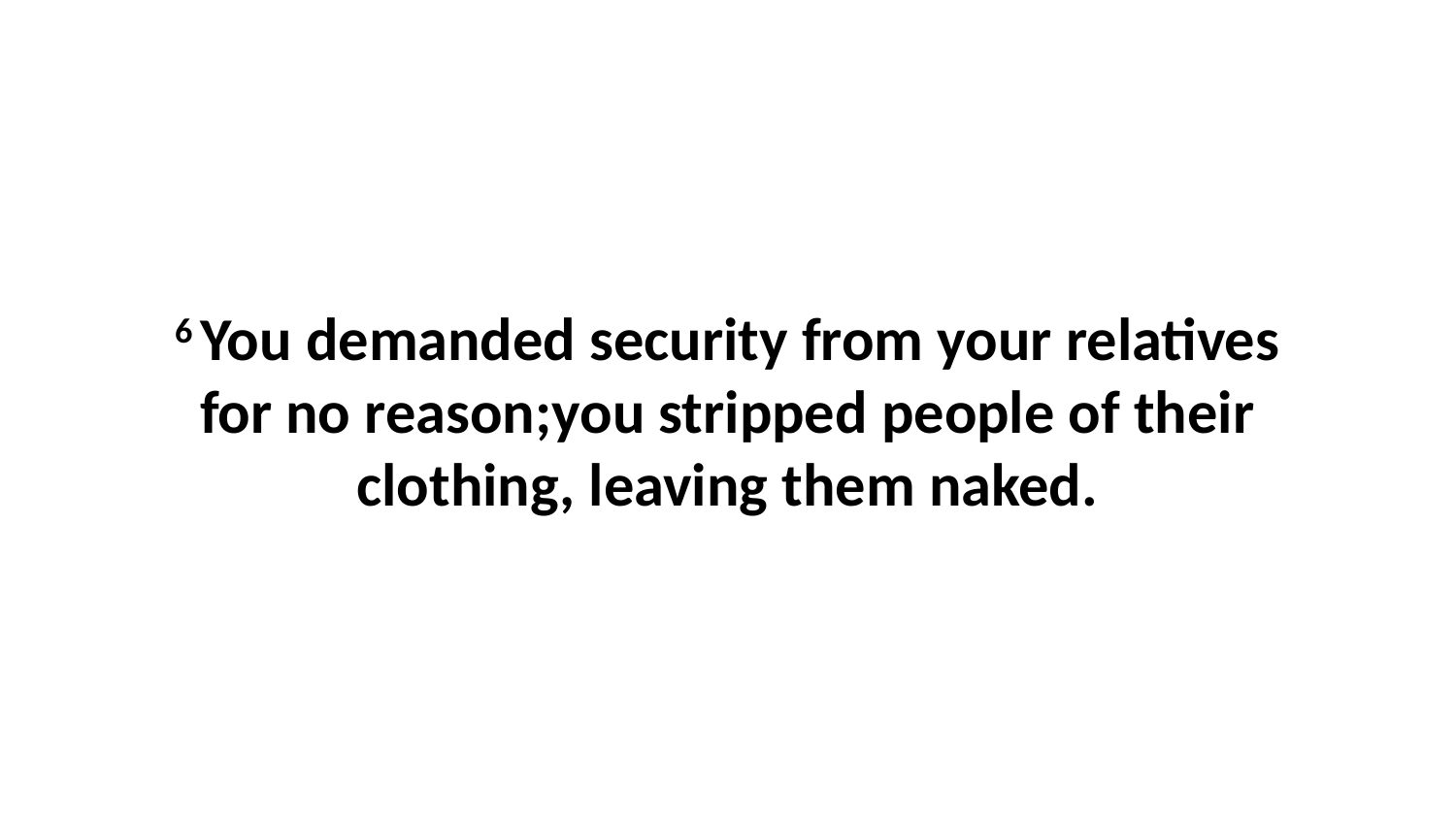

6 You demanded security from your relatives for no reason;you stripped people of their clothing, leaving them naked.